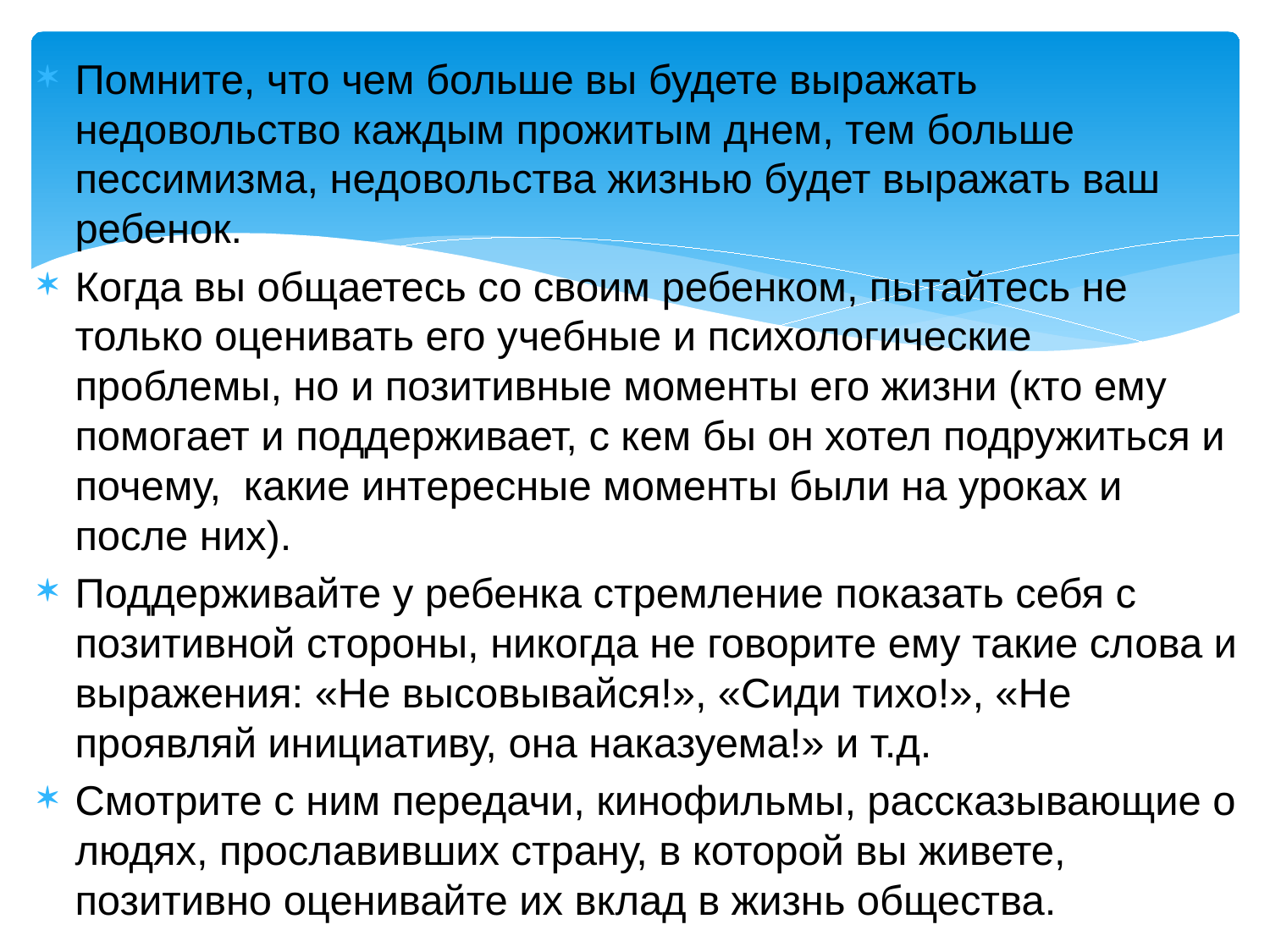

Помните, что чем больше вы будете выражать недовольство каждым прожитым днем, тем больше пессимизма, недовольства жизнью будет выражать ваш ребенок.
Когда вы общаетесь со своим ребенком, пытайтесь не только оценивать его учебные и психологические проблемы, но и позитивные моменты его жизни (кто ему помогает и поддерживает, с кем бы он хотел подружиться и почему,  какие интересные моменты были на уроках и после них).
Поддерживайте у ребенка стремление показать себя с позитивной стороны, никогда не говорите ему такие слова и выражения: «Не высовывайся!», «Сиди тихо!», «Не проявляй инициативу, она наказуема!» и т.д.
Смотрите с ним передачи, кинофильмы, рассказывающие о людях, прославивших страну, в которой вы живете, позитивно оценивайте их вклад в жизнь общества.